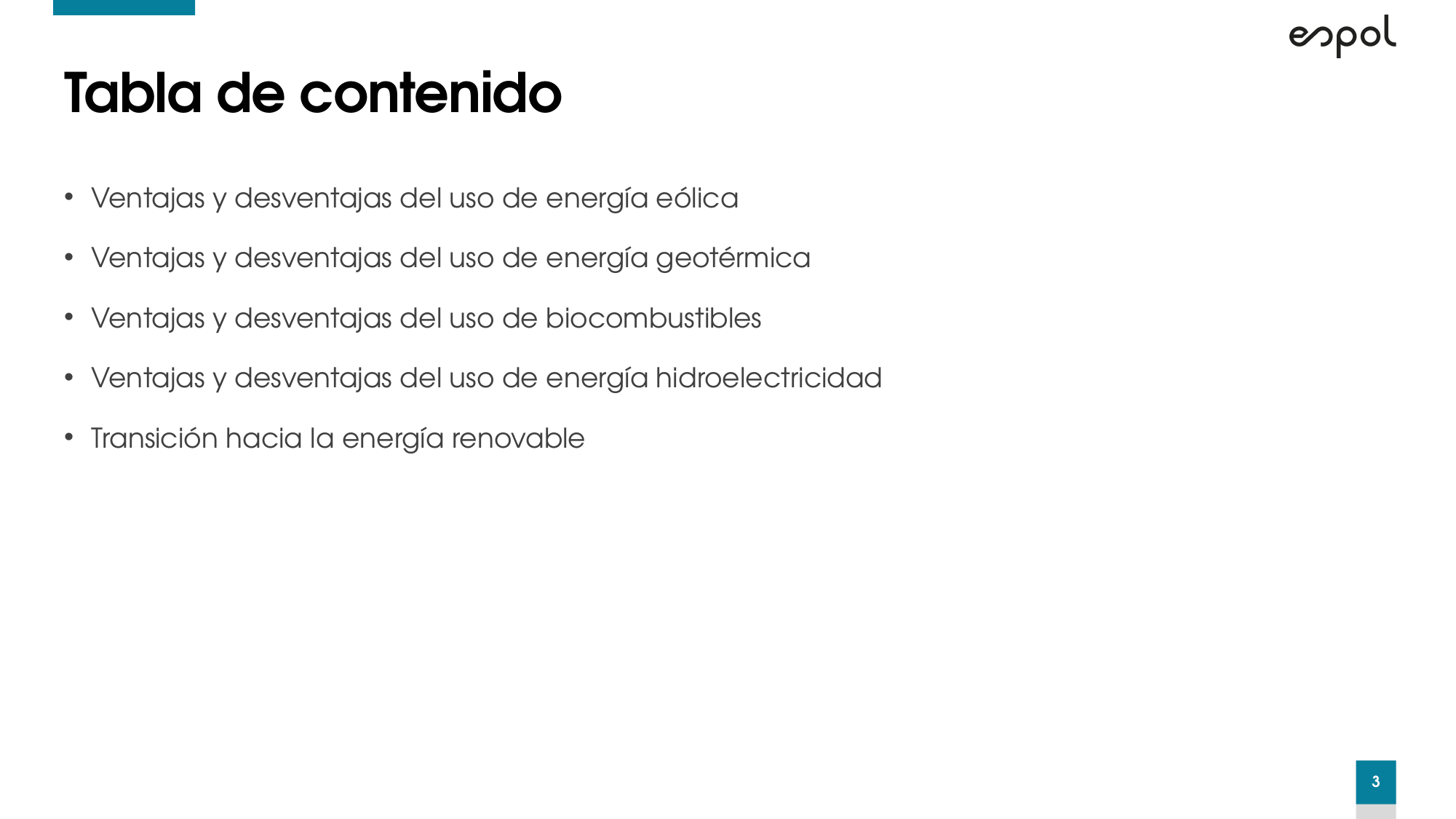

# Tabla de contenido
Ventajas y desventajas del uso de energía eólica
Ventajas y desventajas del uso de energía geotérmica
Ventajas y desventajas del uso de biocombustibles
Ventajas y desventajas del uso de energía hidroelectricidad
Transición hacia la energía renovable